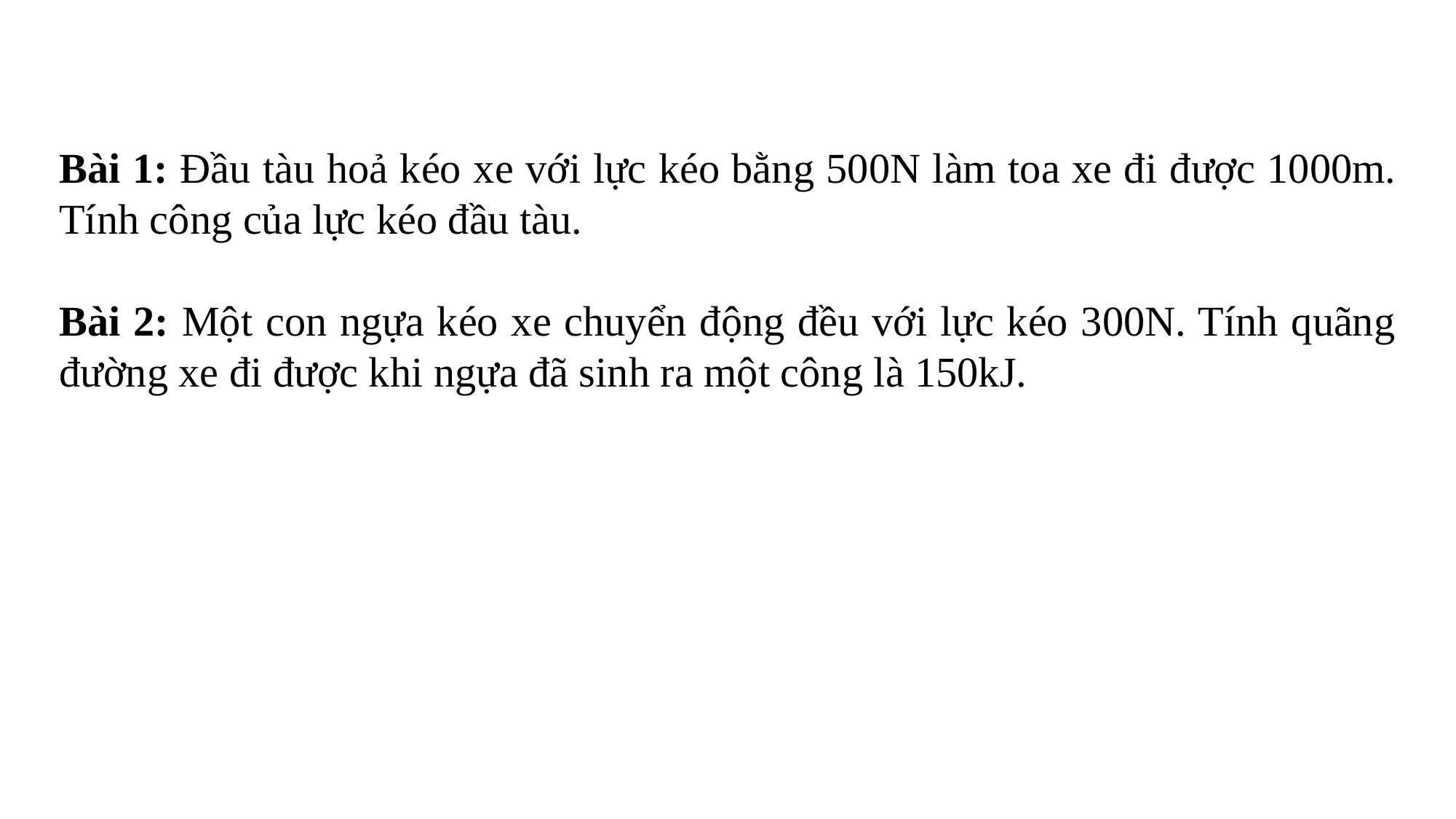

Bài 1: Đầu tàu hoả kéo xe với lực kéo bằng 500N làm toa xe đi được 1000m. Tính công của lực kéo đầu tàu.

Bài 2: Một con ngựa kéo xe chuyển động đều với lực kéo 300N. Tính quãng đường xe đi được khi ngựa đã sinh ra một công là 150kJ.